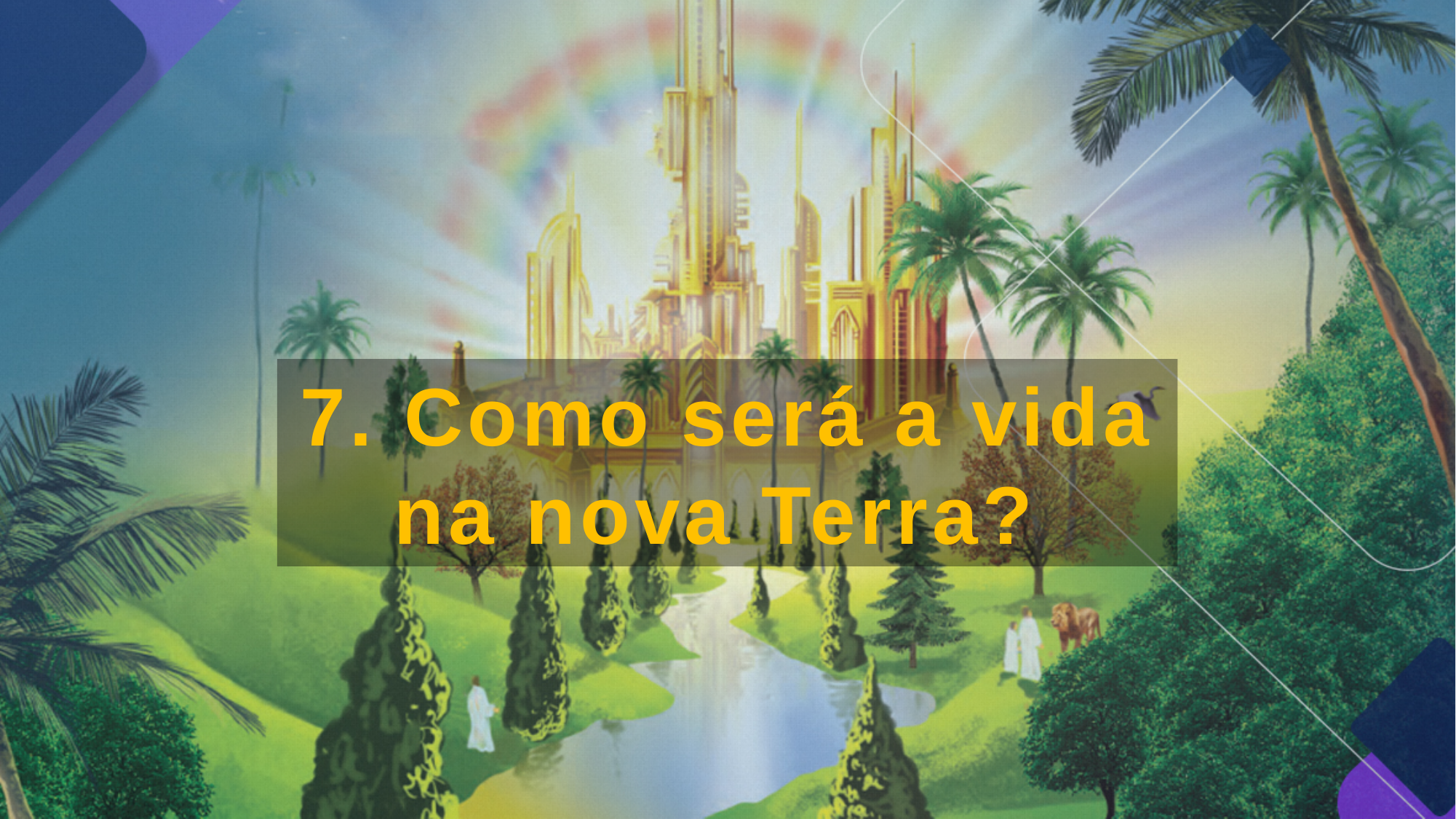

7. Como será a vida na nova Terra?